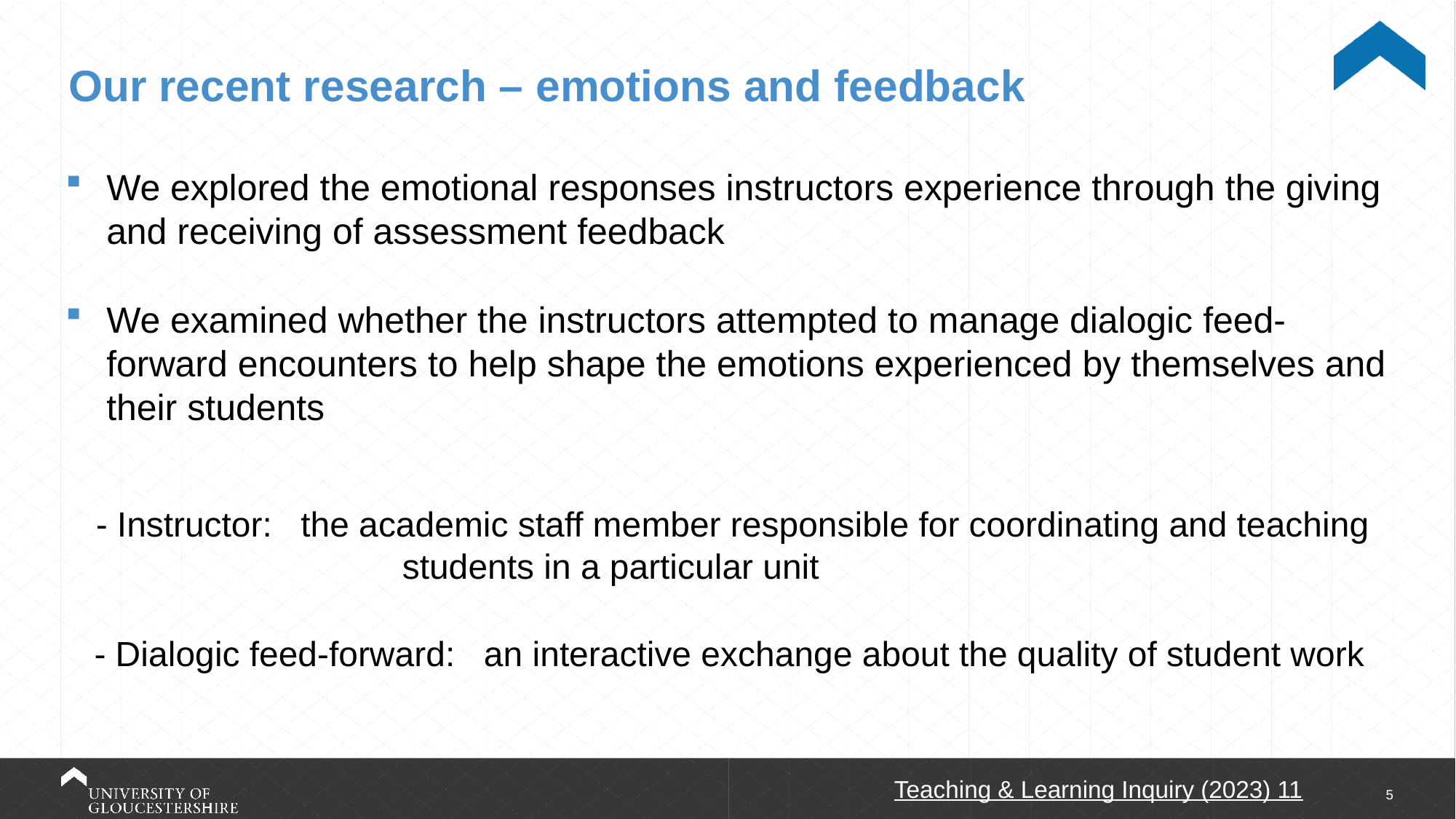

Our recent research – emotions and feedback
We explored the emotional responses instructors experience through the giving and receiving of assessment feedback

We examined whether the instructors attempted to manage dialogic feed-forward encounters to help shape the emotions experienced by themselves and their students

   - Instructor:   the academic staff member responsible for coordinating and teaching 			 students in a particular unit

   - Dialogic feed-forward:   an interactive exchange about the quality of student work
Teaching & Learning Inquiry (2023) 11